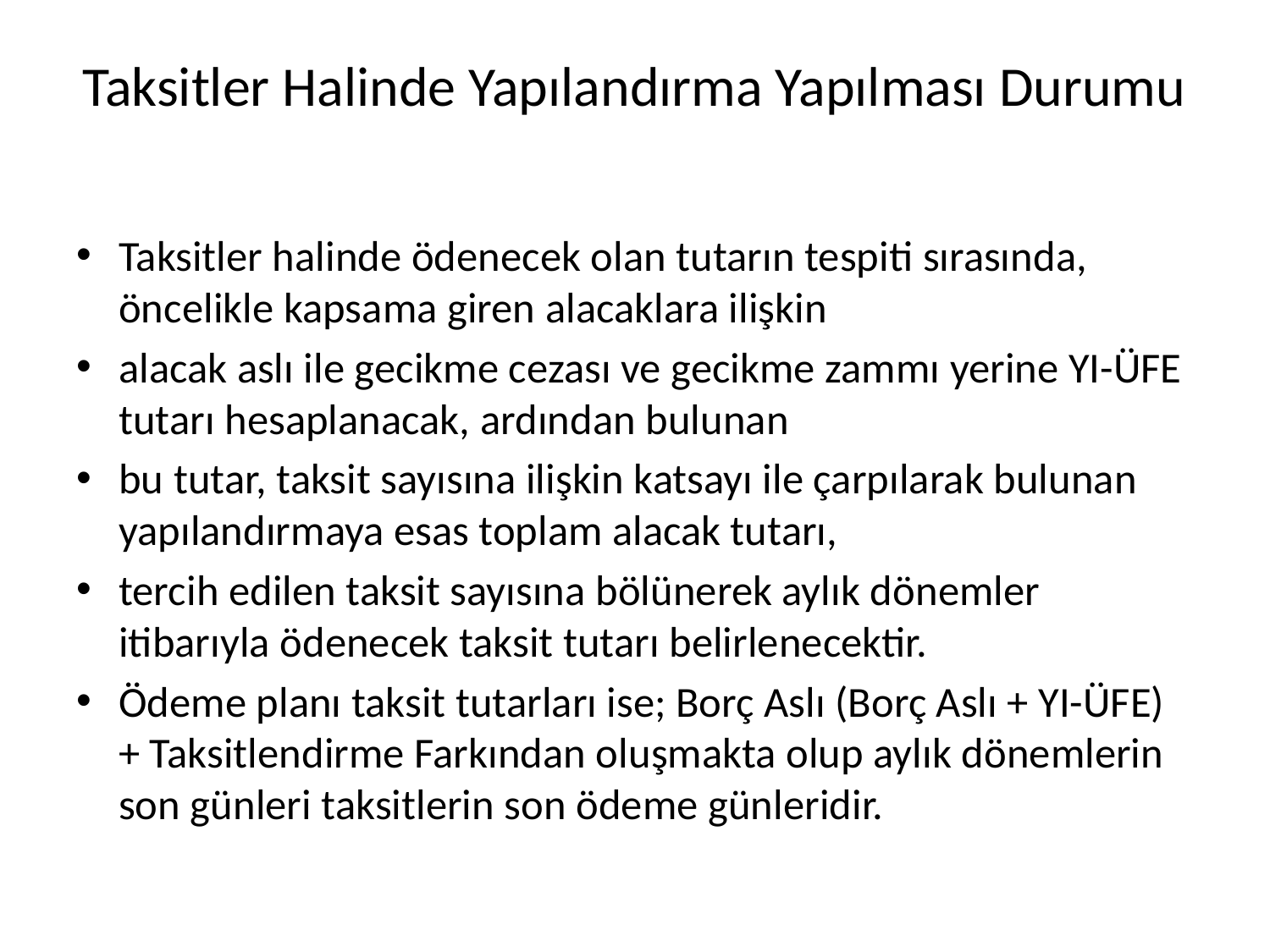

# Taksitler Halinde Yapılandırma Yapılması Durumu
Taksitler halinde ödenecek olan tutarın tespiti sırasında, öncelikle kapsama giren alacaklara ilişkin
alacak aslı ile gecikme cezası ve gecikme zammı yerine YI-ÜFE tutarı hesaplanacak, ardından bulunan
bu tutar, taksit sayısına ilişkin katsayı ile çarpılarak bulunan yapılandırmaya esas toplam alacak tutarı,
tercih edilen taksit sayısına bölünerek aylık dönemler itibarıyla ödenecek taksit tutarı belirlenecektir.
Ödeme planı taksit tutarları ise; Borç Aslı (Borç Aslı + YI-ÜFE) + Taksitlendirme Farkından oluşmakta olup aylık dönemlerin son günleri taksitlerin son ödeme günleridir.